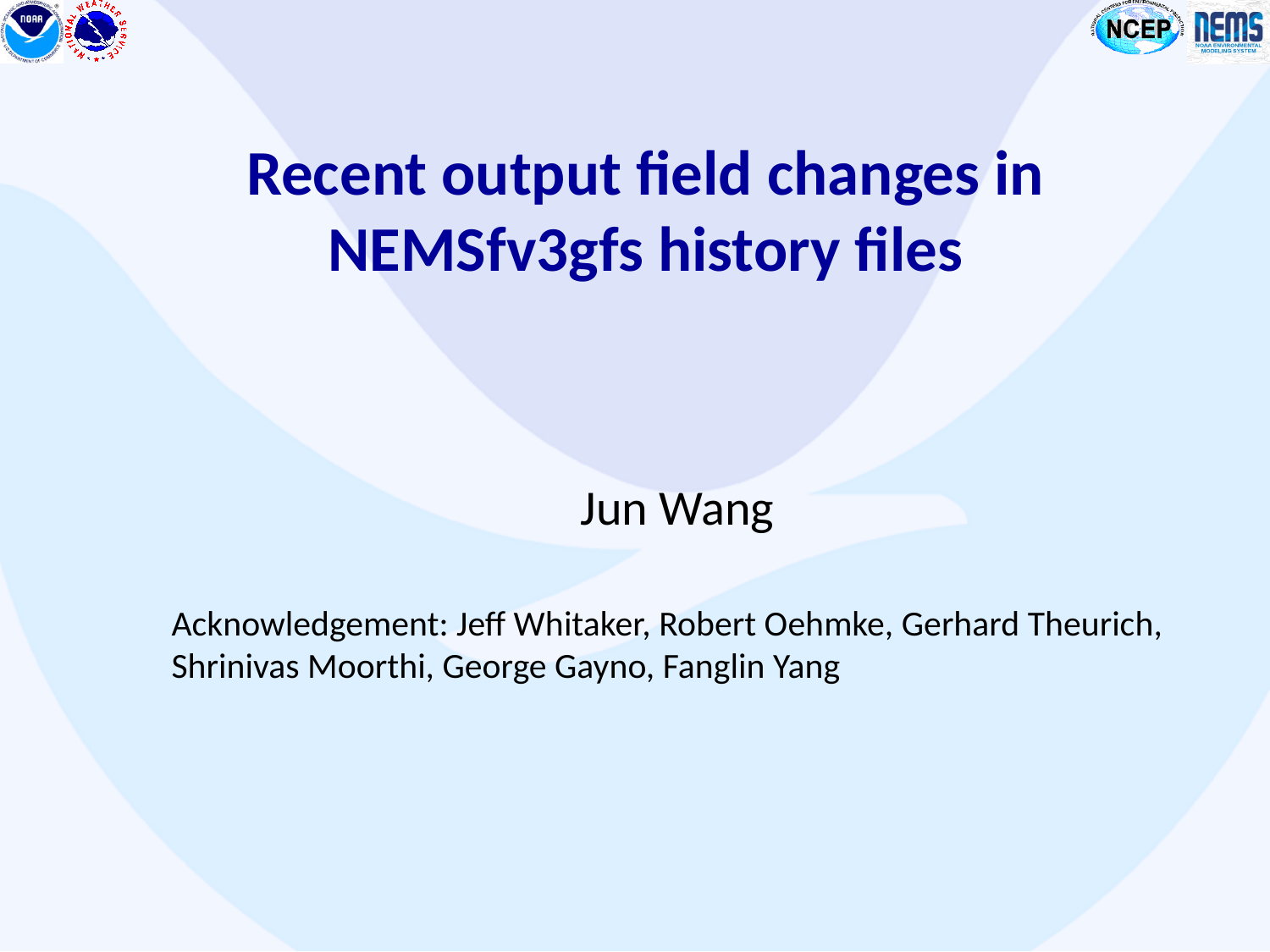

# Recent output field changes in NEMSfv3gfs history files

Jun Wang

Acknowledgement: Jeff Whitaker, Robert Oehmke, Gerhard Theurich, Shrinivas Moorthi, George Gayno, Fanglin Yang